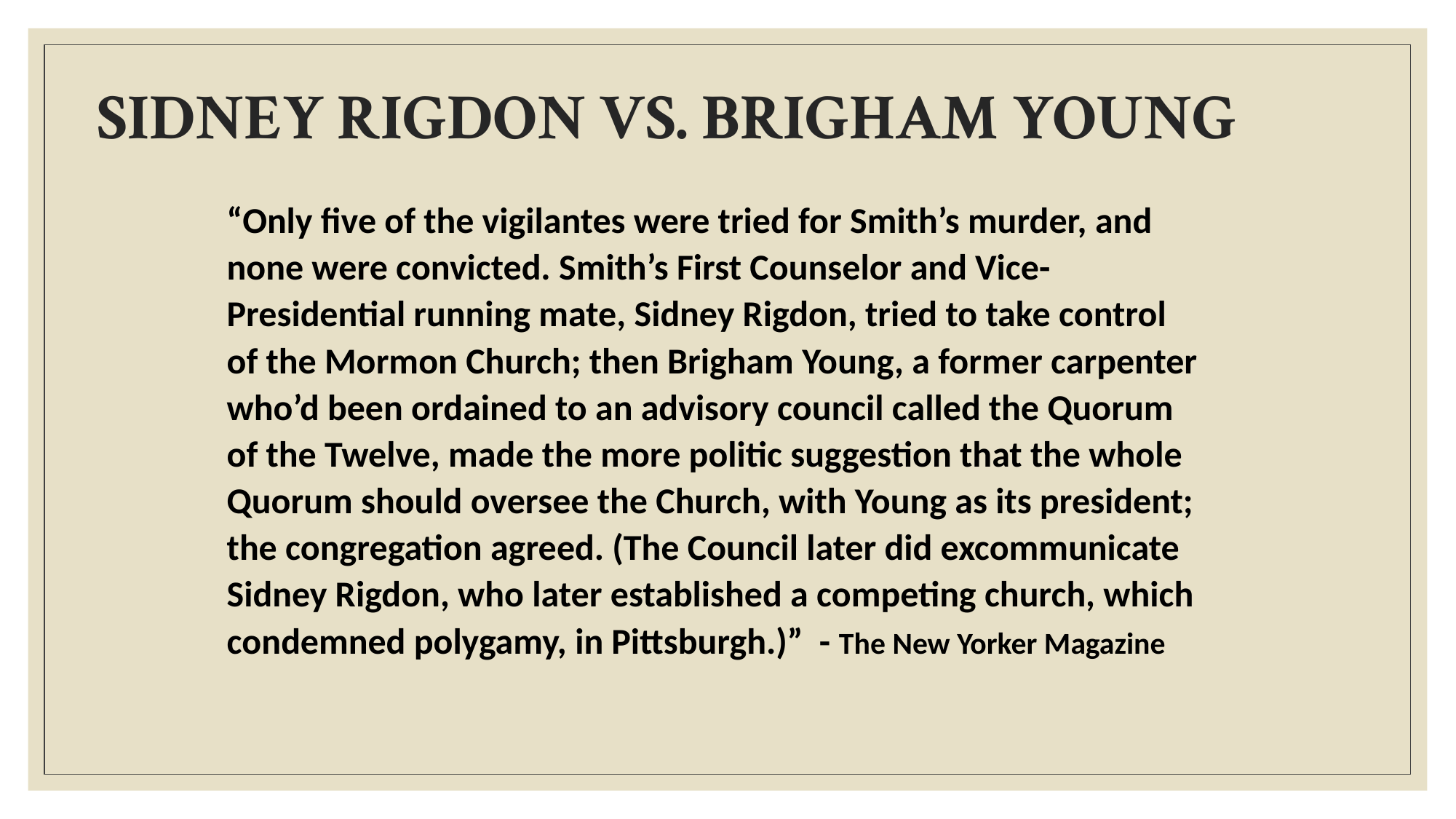

# SIDNEY RIGDON VS. BRIGHAM YOUNG
“Only five of the vigilantes were tried for Smith’s murder, and none were convicted. Smith’s First Counselor and Vice-Presidential running mate, Sidney Rigdon, tried to take control of the Mormon Church; then Brigham Young, a former carpenter who’d been ordained to an advisory council called the Quorum of the Twelve, made the more politic suggestion that the whole Quorum should oversee the Church, with Young as its president; the congregation agreed. (The Council later did excommunicate Sidney Rigdon, who later established a competing church, which condemned polygamy, in Pittsburgh.)”  - The New Yorker Magazine